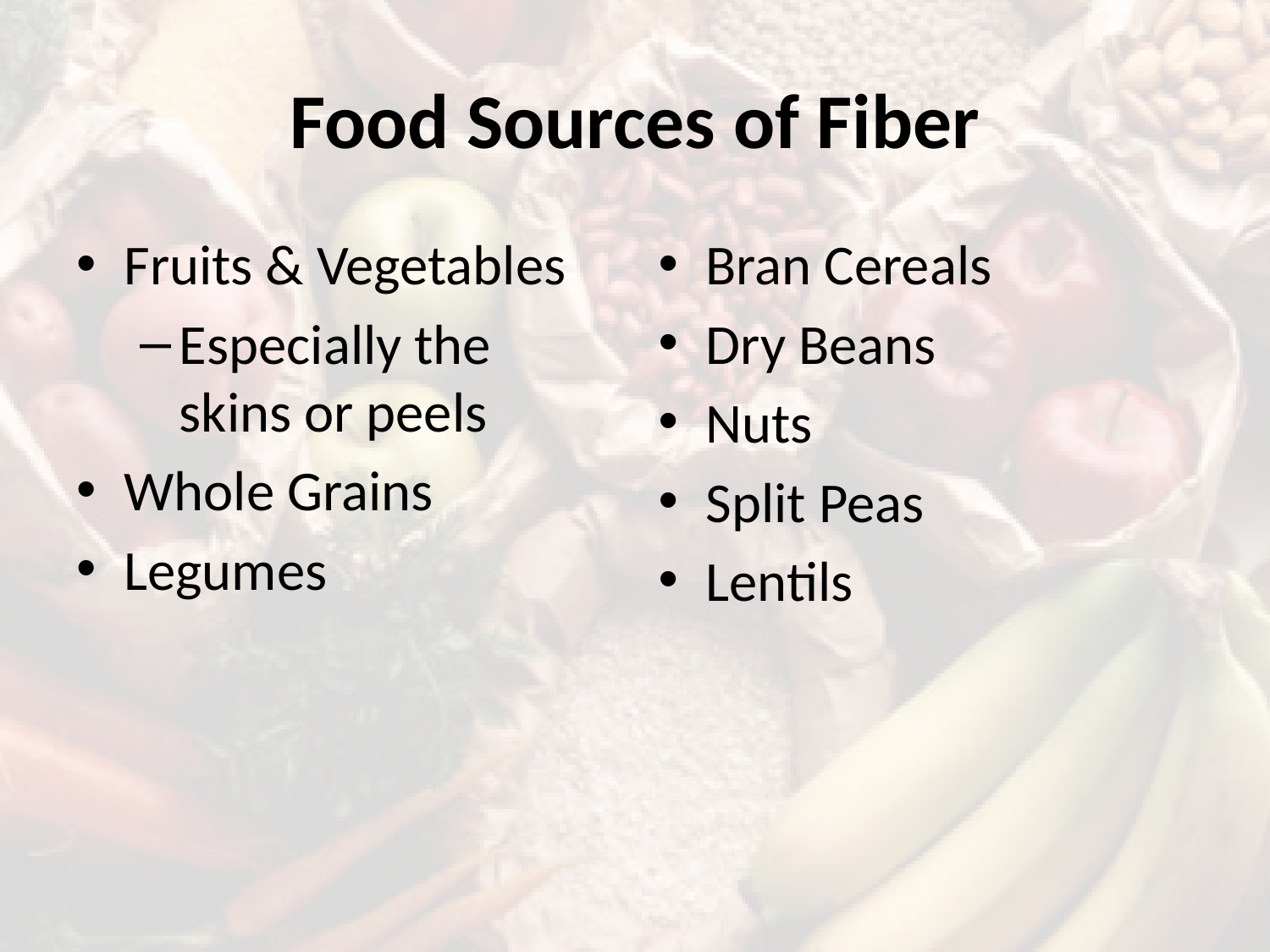

# Food Sources of Fiber
Fruits & Vegetables
Especially the skins or peels
Whole Grains
Legumes
Bran Cereals
Dry Beans
Nuts
Split Peas
Lentils